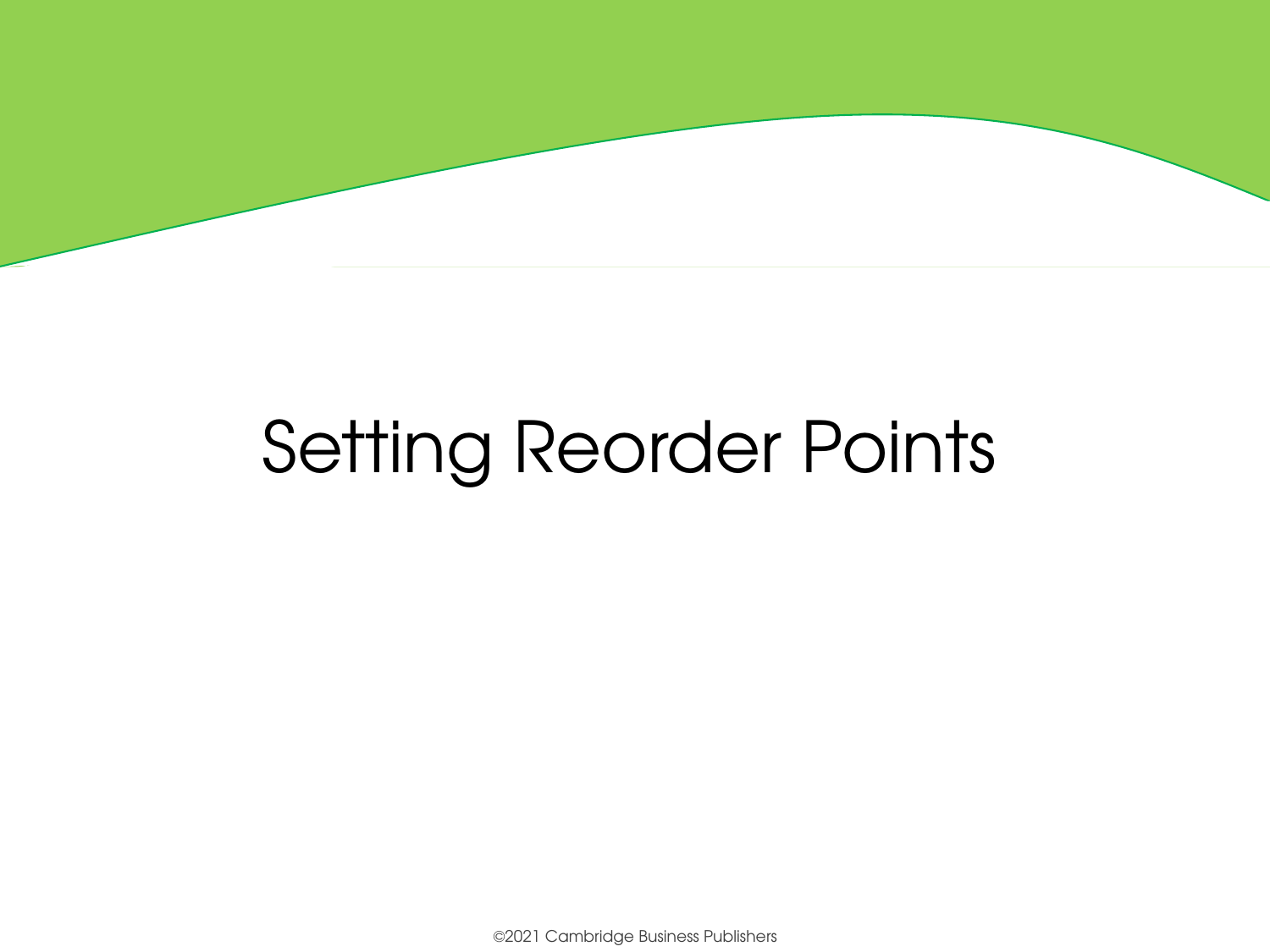

# Setting Reorder Points
©2021 Cambridge Business Publishers